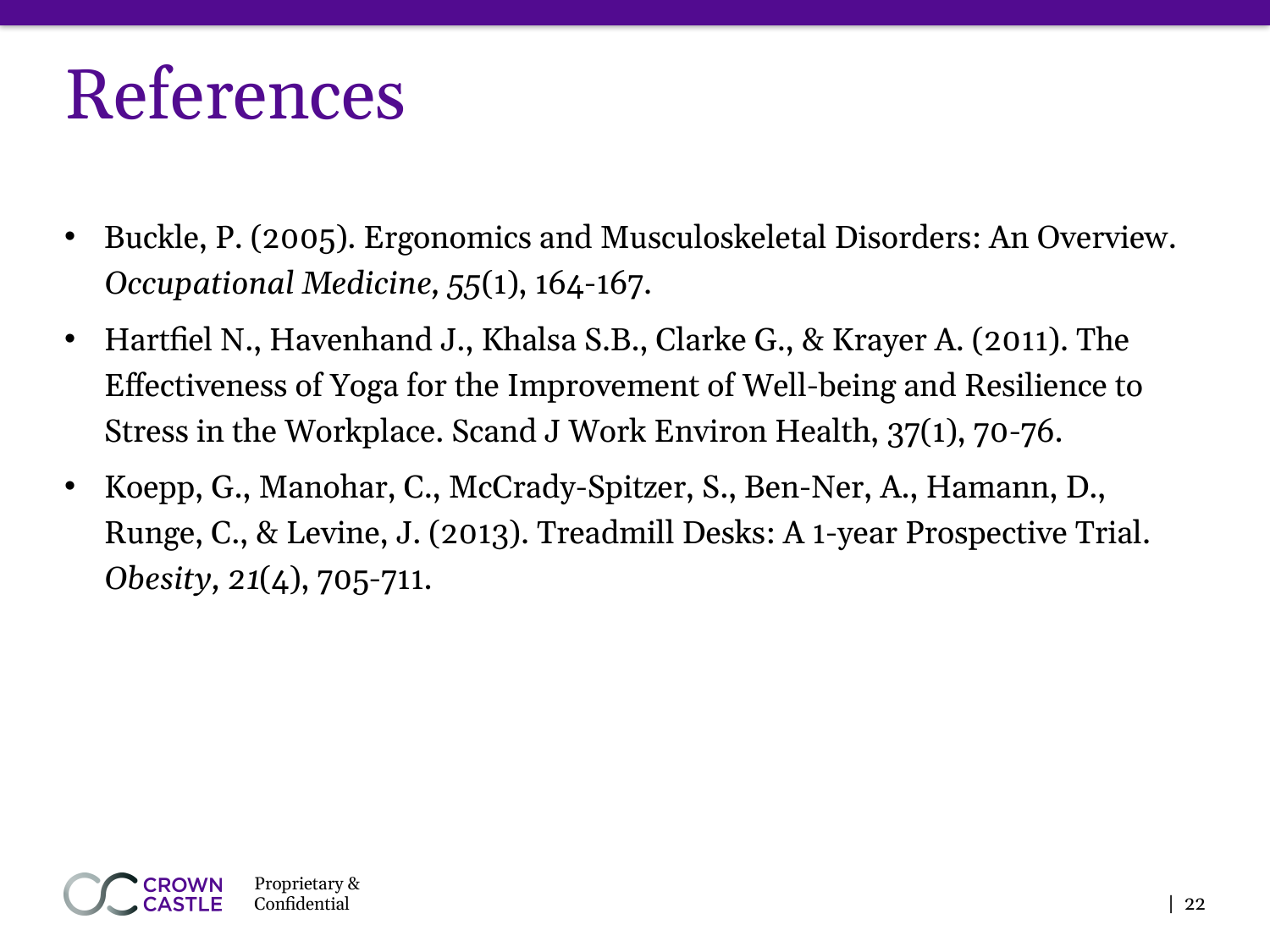

# References
Buckle, P. (2005). Ergonomics and Musculoskeletal Disorders: An Overview. Occupational Medicine, 55(1), 164-167.
Hartfiel N., Havenhand J., Khalsa S.B., Clarke G., & Krayer A. (2011). The Effectiveness of Yoga for the Improvement of Well-being and Resilience to Stress in the Workplace. Scand J Work Environ Health, 37(1), 70-76.
Koepp, G., Manohar, C., McCrady-Spitzer, S., Ben-Ner, A., Hamann, D., Runge, C., & Levine, J. (2013). Treadmill Desks: A 1-year Prospective Trial. Obesity, 21(4), 705-711.